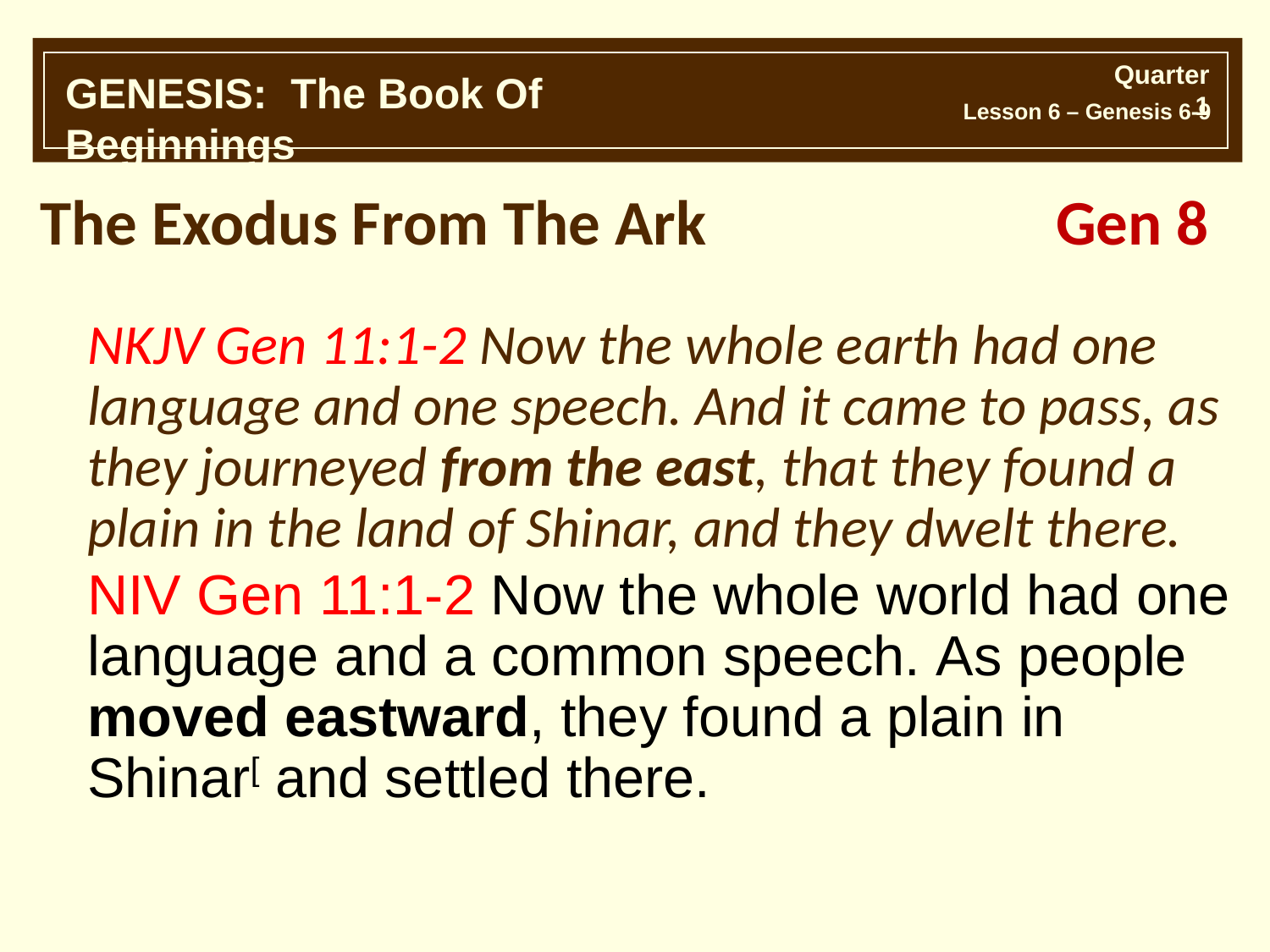

The Exodus From The Ark			Gen 8

NKJV Gen 11:1-2 Now the whole earth had one language and one speech. And it came to pass, as they journeyed from the east, that they found a plain in the land of Shinar, and they dwelt there.
NIV Gen 11:1-2 Now the whole world had one language and a common speech. As people moved eastward, they found a plain in Shinar[ and settled there.